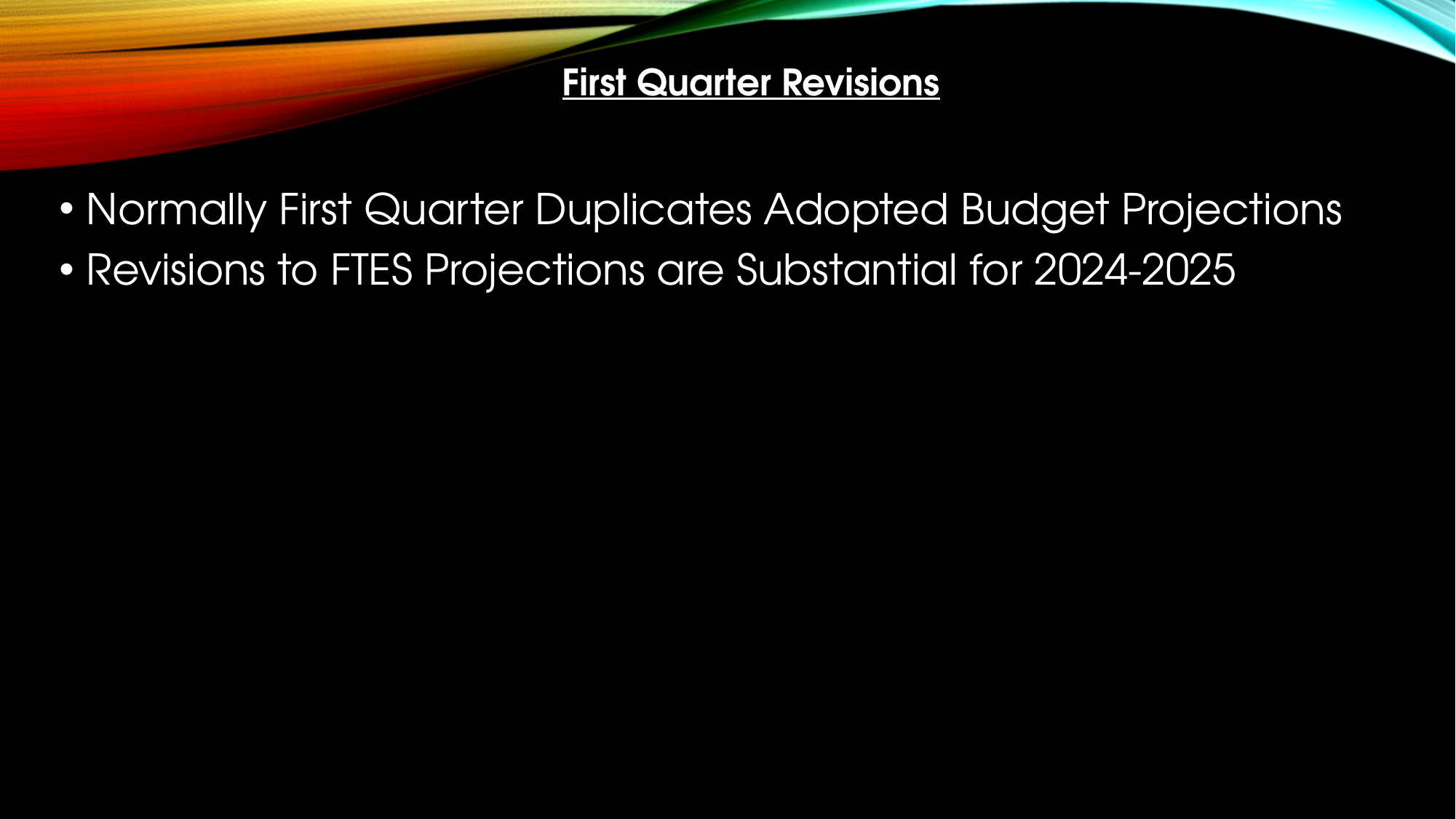

First Quarter Revisions
Normally First Quarter Duplicates Adopted Budget Projections
Revisions to FTES Projections are Substantial for 2024-2025